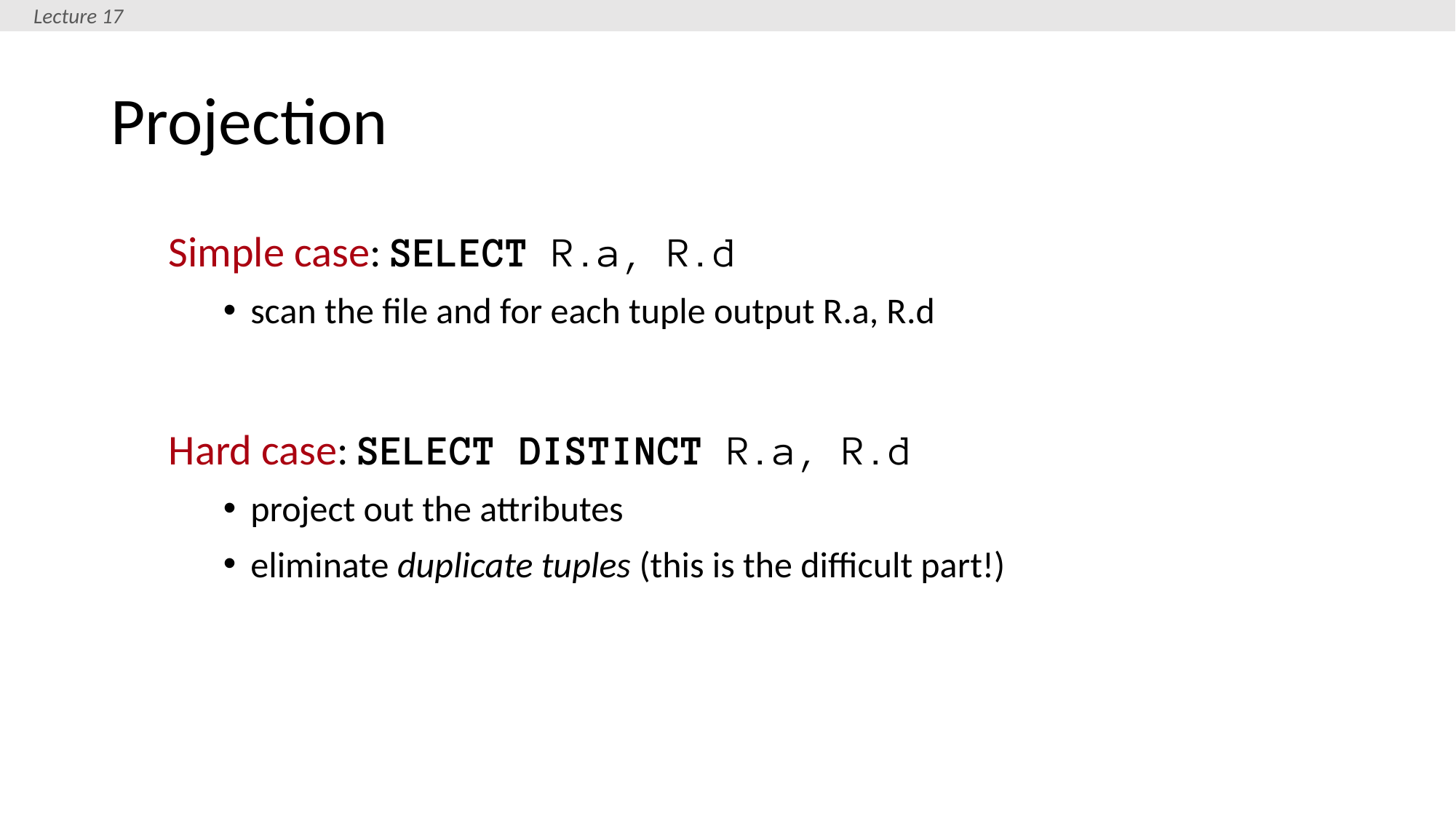

Lecture 17
# Projection
Simple case: SELECT R.a, R.d
scan the file and for each tuple output R.a, R.d

Hard case: SELECT DISTINCT R.a, R.d
project out the attributes
eliminate duplicate tuples (this is the difficult part!)